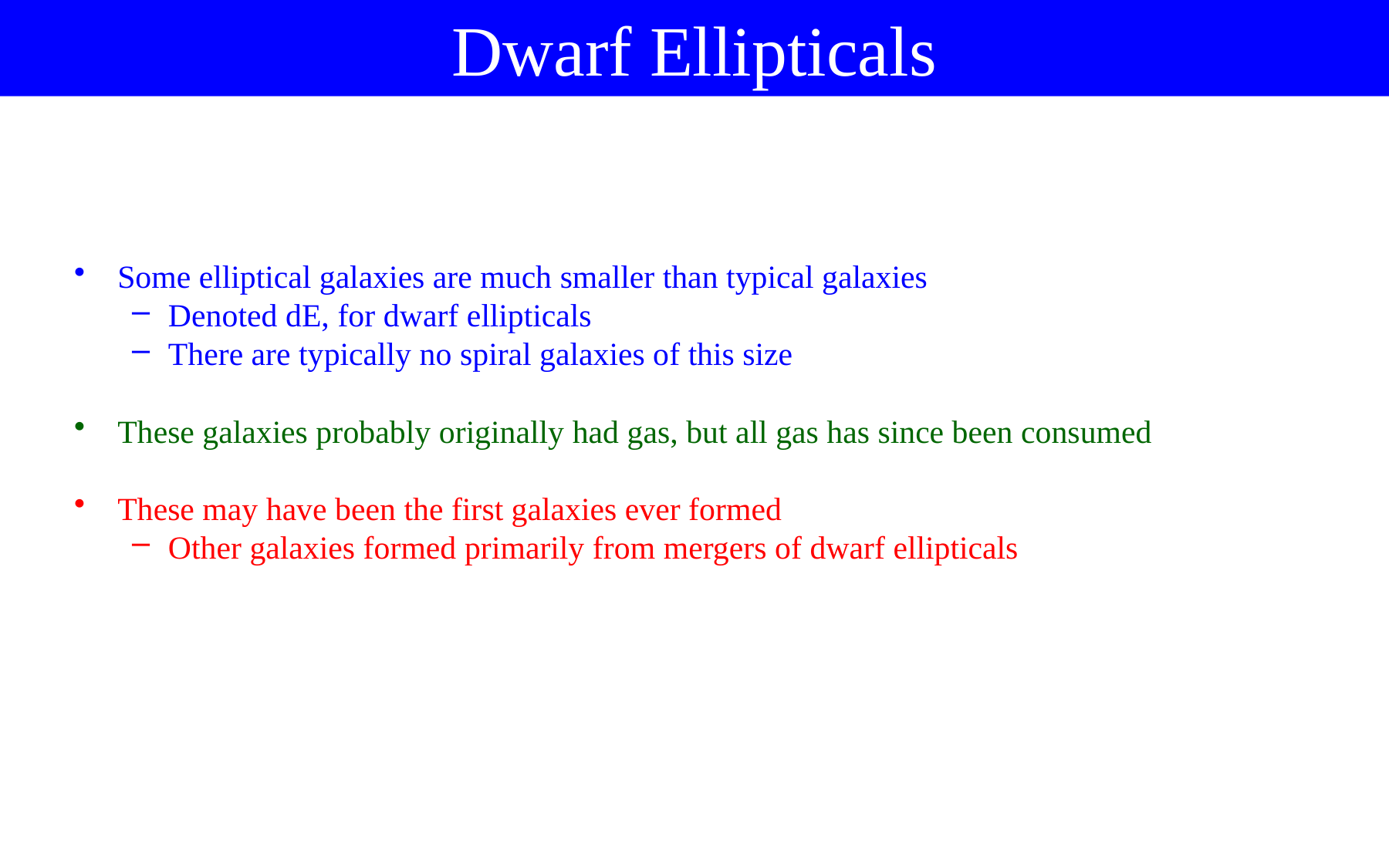

Dwarf Ellipticals
Some elliptical galaxies are much smaller than typical galaxies
Denoted dE, for dwarf ellipticals
There are typically no spiral galaxies of this size

These galaxies probably originally had gas, but all gas has since been consumed

These may have been the first galaxies ever formed
Other galaxies formed primarily from mergers of dwarf ellipticals